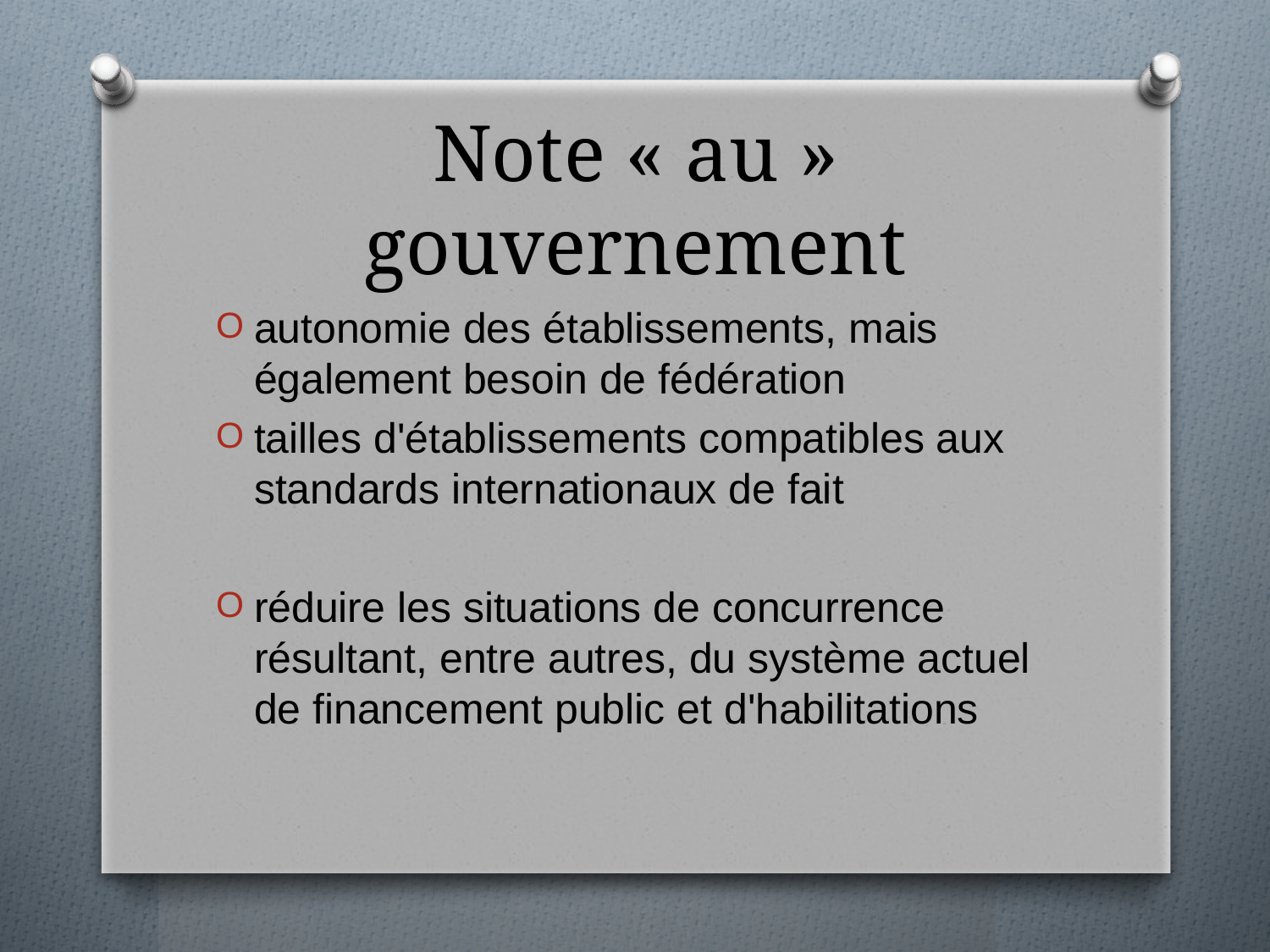

# Note « au » gouvernement
autonomie des établissements, mais également besoin de fédération
tailles d'établissements compatibles aux standards internationaux de fait

réduire les situations de concurrence résultant, entre autres, du système actuel de financement public et d'habilitations